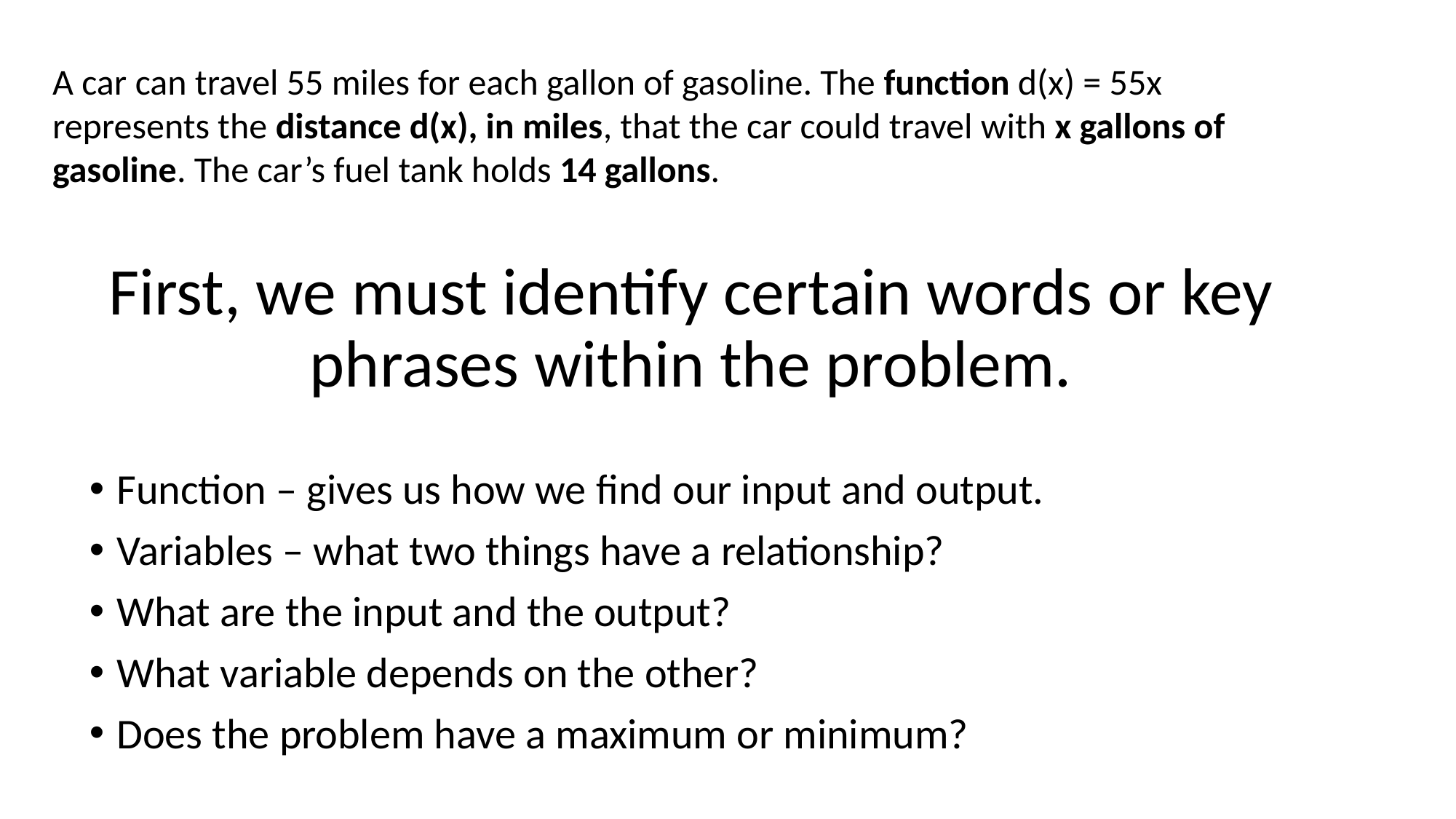

A car can travel 55 miles for each gallon of gasoline. The function d(x) = 55x represents the distance d(x), in miles, that the car could travel with x gallons of gasoline. The car’s fuel tank holds 14 gallons.

# First, we must identify certain words or key phrases within the problem.
Function – gives us how we find our input and output.
Variables – what two things have a relationship?
What are the input and the output?
What variable depends on the other?
Does the problem have a maximum or minimum?